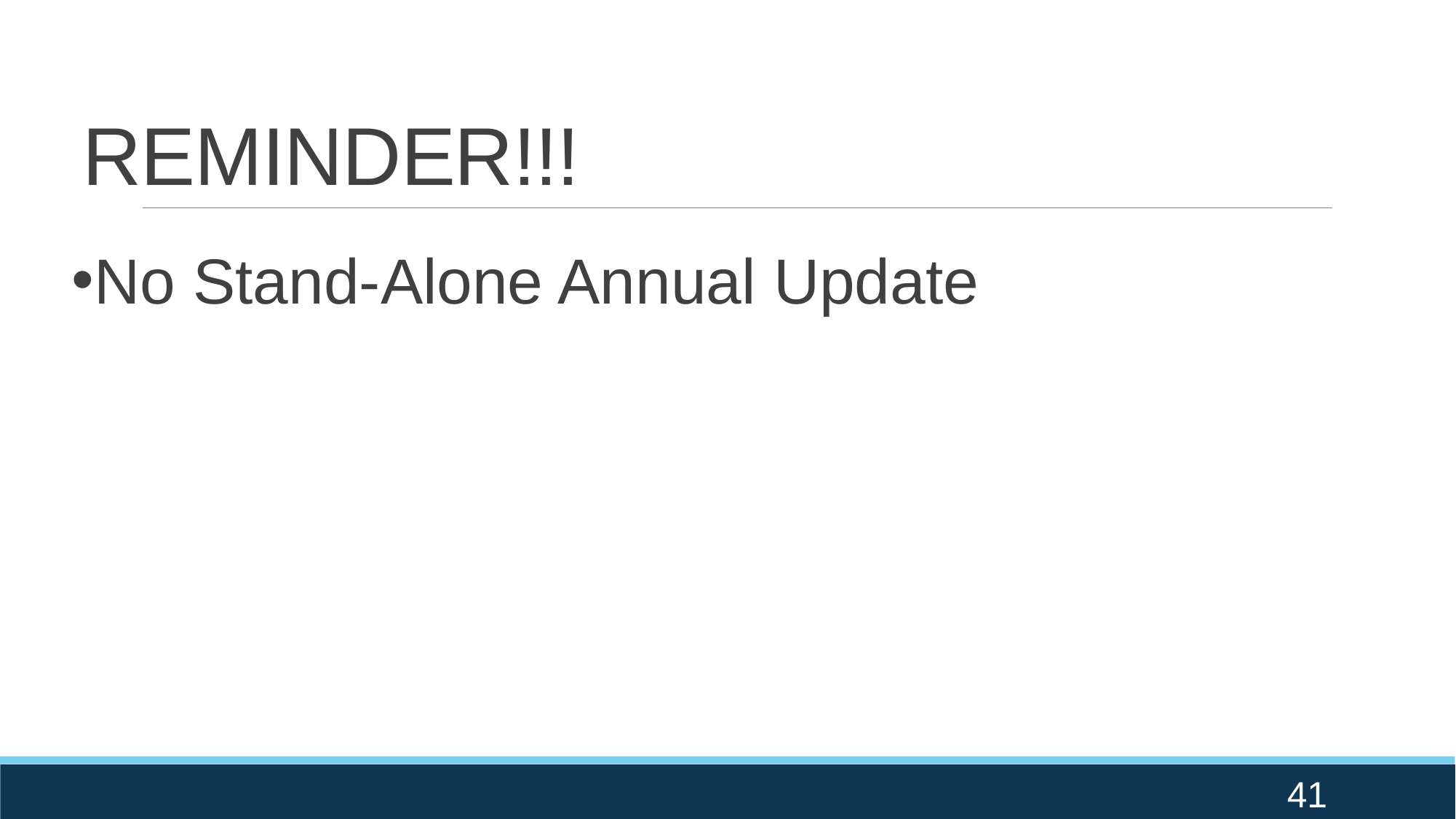

# REMINDER!!!
No Stand-Alone Annual Update
41